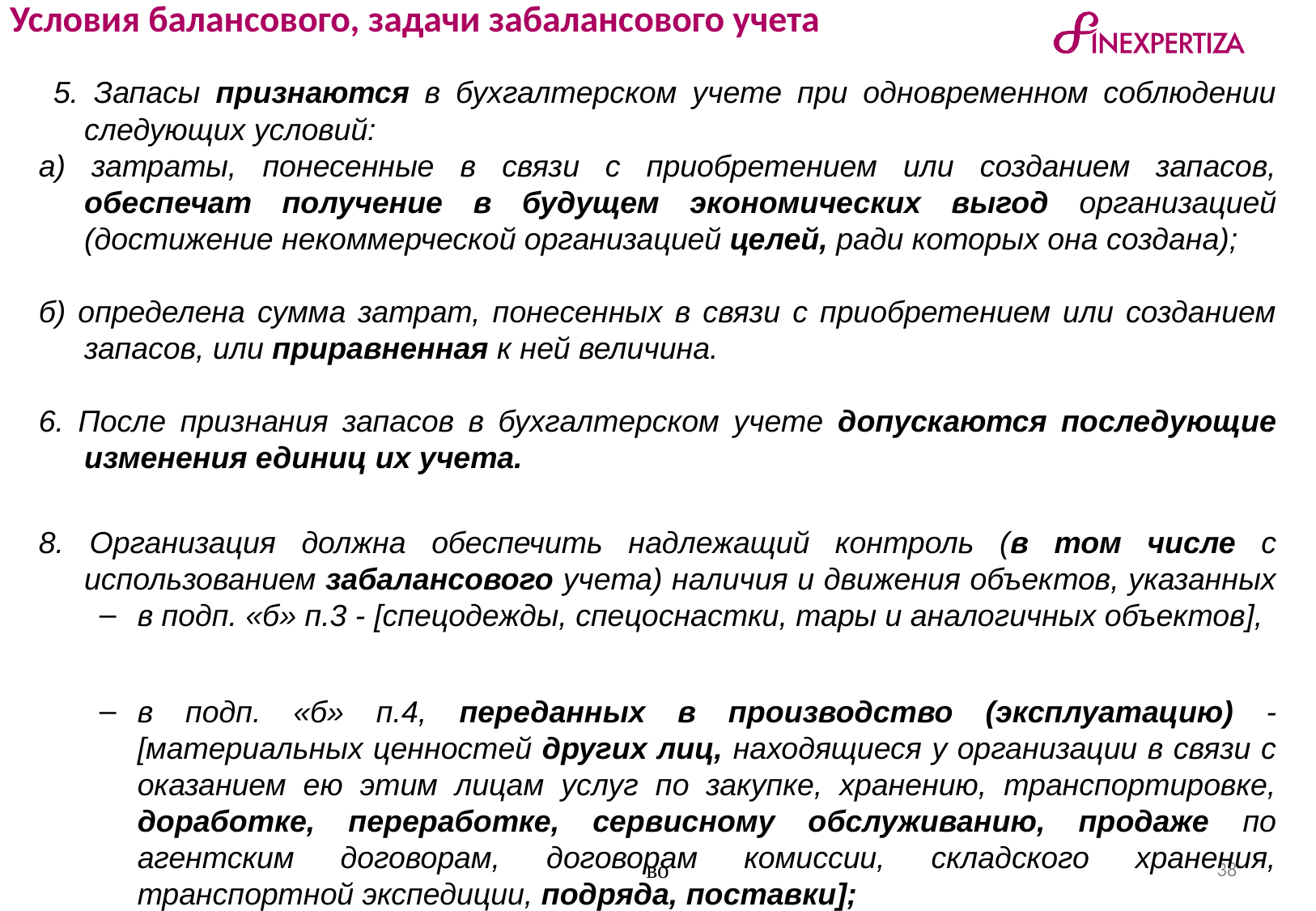

Условия балансового, задачи забалансового учета

 5. Запасы признаются в бухгалтерском учете при одновременном соблюдении следующих условий:
а) затраты, понесенные в связи с приобретением или созданием запасов, обеспечат получение в будущем экономических выгод организацией (достижение некоммерческой организацией целей, ради которых она создана);

б) определена сумма затрат, понесенных в связи с приобретением или созданием запасов, или приравненная к ней величина.

6. После признания запасов в бухгалтерском учете допускаются последующие изменения единиц их учета.

8. Организация должна обеспечить надлежащий контроль (в том числе с использованием забалансового учета) наличия и движения объектов, указанных
в подп. «б» п.3 - [спецодежды, спецоснастки, тары и аналогичных объектов],

в подп. «б» п.4, переданных в производство (эксплуатацию) - [материальных ценностей других лиц, находящиеся у организации в связи с оказанием ею этим лицам услуг по закупке, хранению, транспортировке, доработке, переработке, сервисному обслуживанию, продаже по агентским договорам, договорам комиссии, складского хранения, транспортной экспедиции, подряда, поставки];

во
38